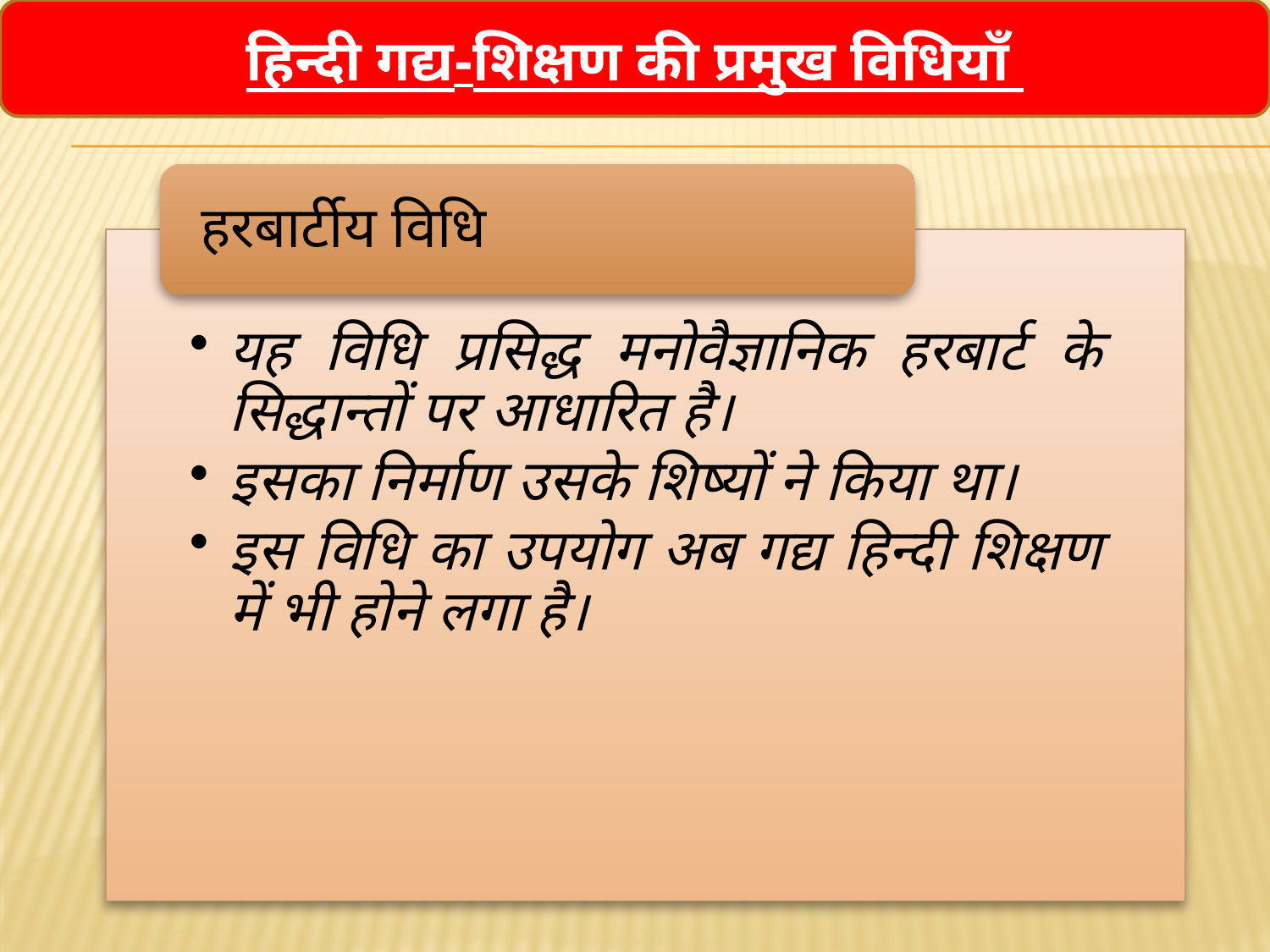

हिन्दी गद्य-शिक्षण की प्रमुख विधियाँ
यह विधि प्रसिद्ध मनोवैज्ञानिक हरबार्ट के सिद्धान्तों पर आधारित है।
इसका निर्माण उसके शिष्यों ने किया था।
इस विधि का उपयोग अब गद्य हिन्दी शिक्षण में भी होने लगा है।
हरबार्टीय विधि